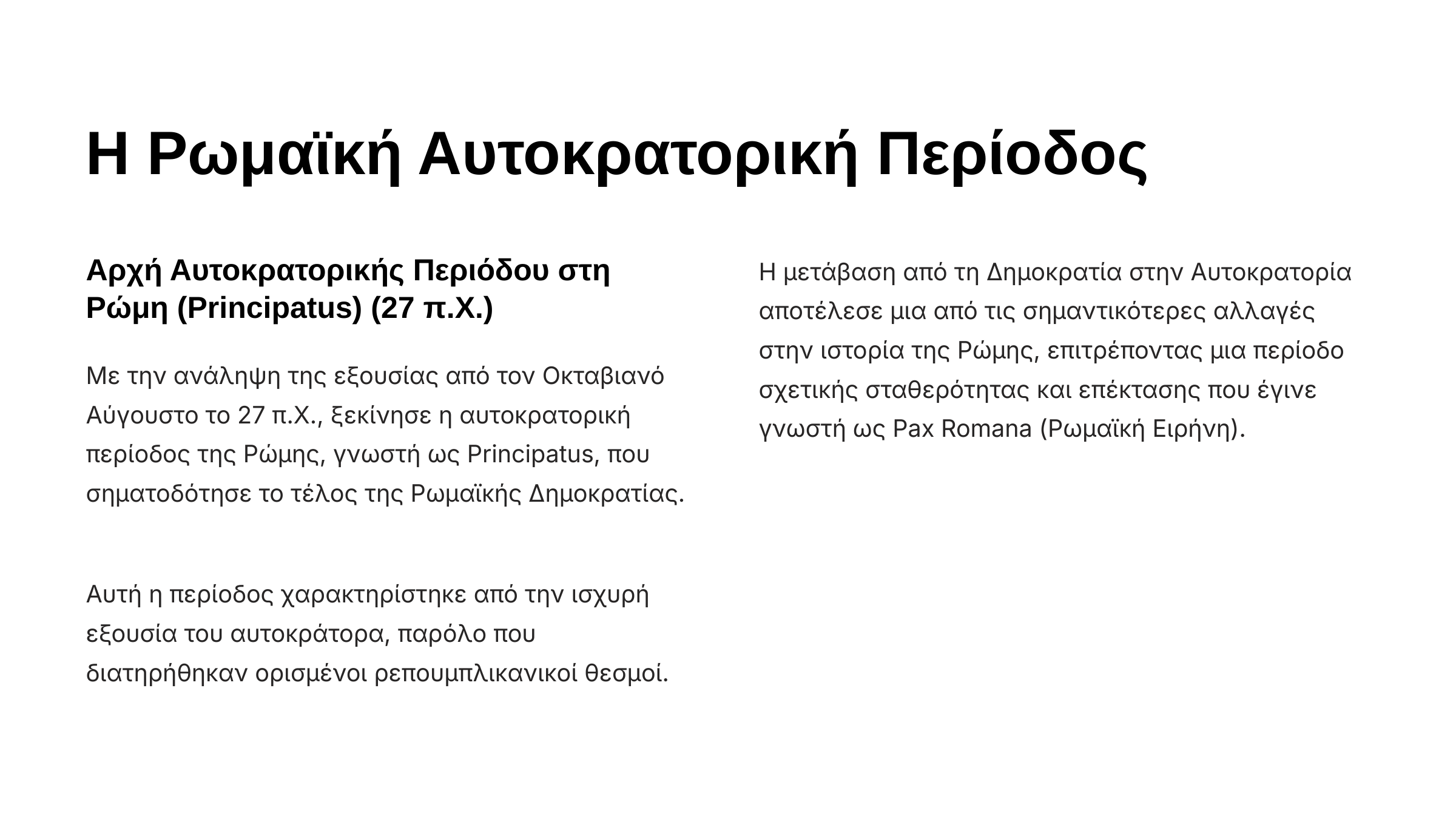

Η Ρωμαϊκή Αυτοκρατορική Περίοδος
Η μετάβαση από τη Δημοκρατία στην Αυτοκρατορία αποτέλεσε μια από τις σημαντικότερες αλλαγές στην ιστορία της Ρώμης, επιτρέποντας μια περίοδο σχετικής σταθερότητας και επέκτασης που έγινε γνωστή ως Pax Romana (Ρωμαϊκή Ειρήνη).
Αρχή Αυτοκρατορικής Περιόδου στη Ρώμη (Principatus) (27 π.Χ.)
Με την ανάληψη της εξουσίας από τον Οκταβιανό Αύγουστο το 27 π.Χ., ξεκίνησε η αυτοκρατορική περίοδος της Ρώμης, γνωστή ως Principatus, που σηματοδότησε το τέλος της Ρωμαϊκής Δημοκρατίας.
Αυτή η περίοδος χαρακτηρίστηκε από την ισχυρή εξουσία του αυτοκράτορα, παρόλο που διατηρήθηκαν ορισμένοι ρεπουμπλικανικοί θεσμοί.